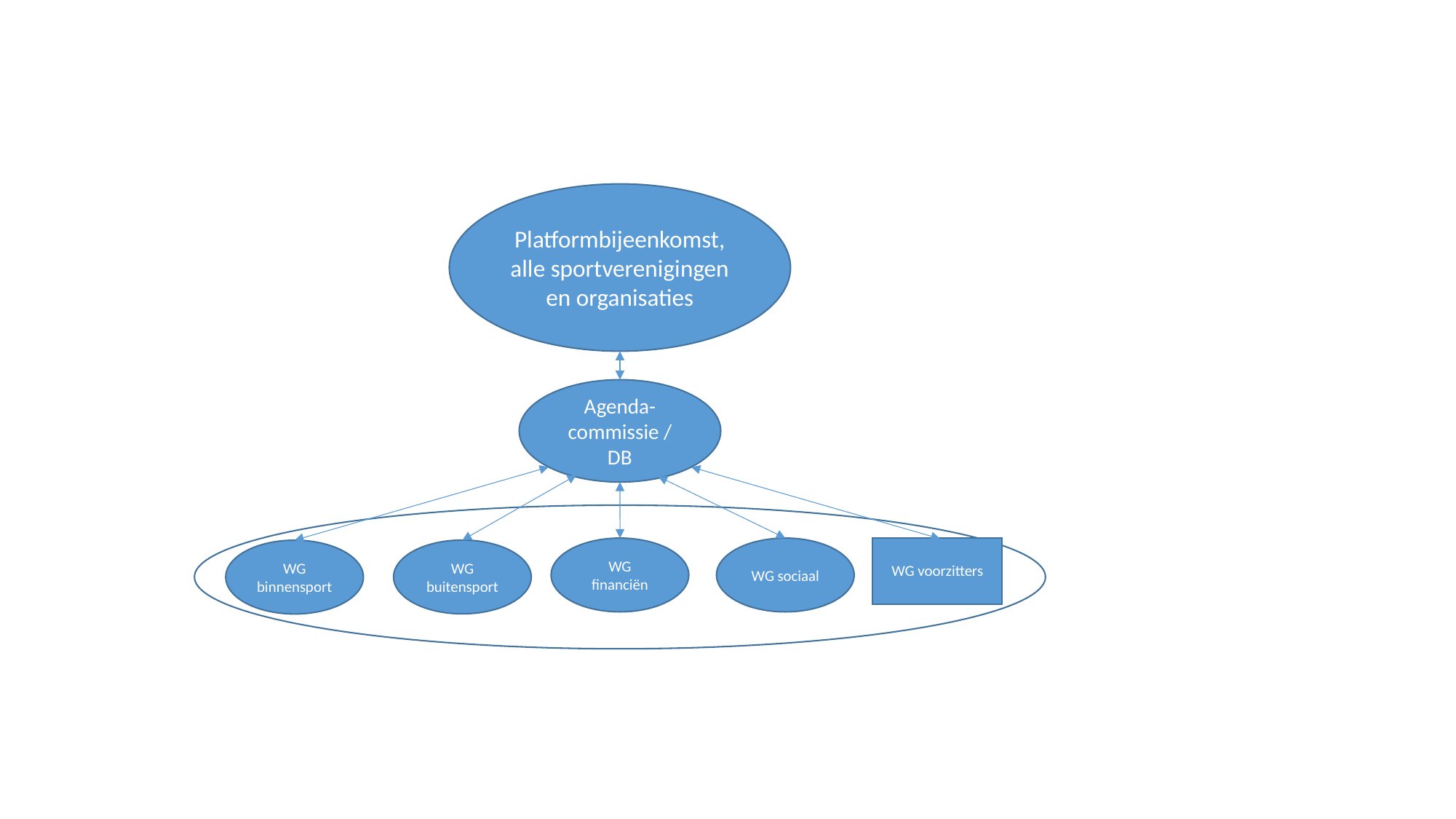

Platformbijeenkomst, alle sportverenigingen en organisaties
Agenda-commissie / DB

WG financiën
WG sociaal
WG voorzitters
WG buitensport
WG binnensport